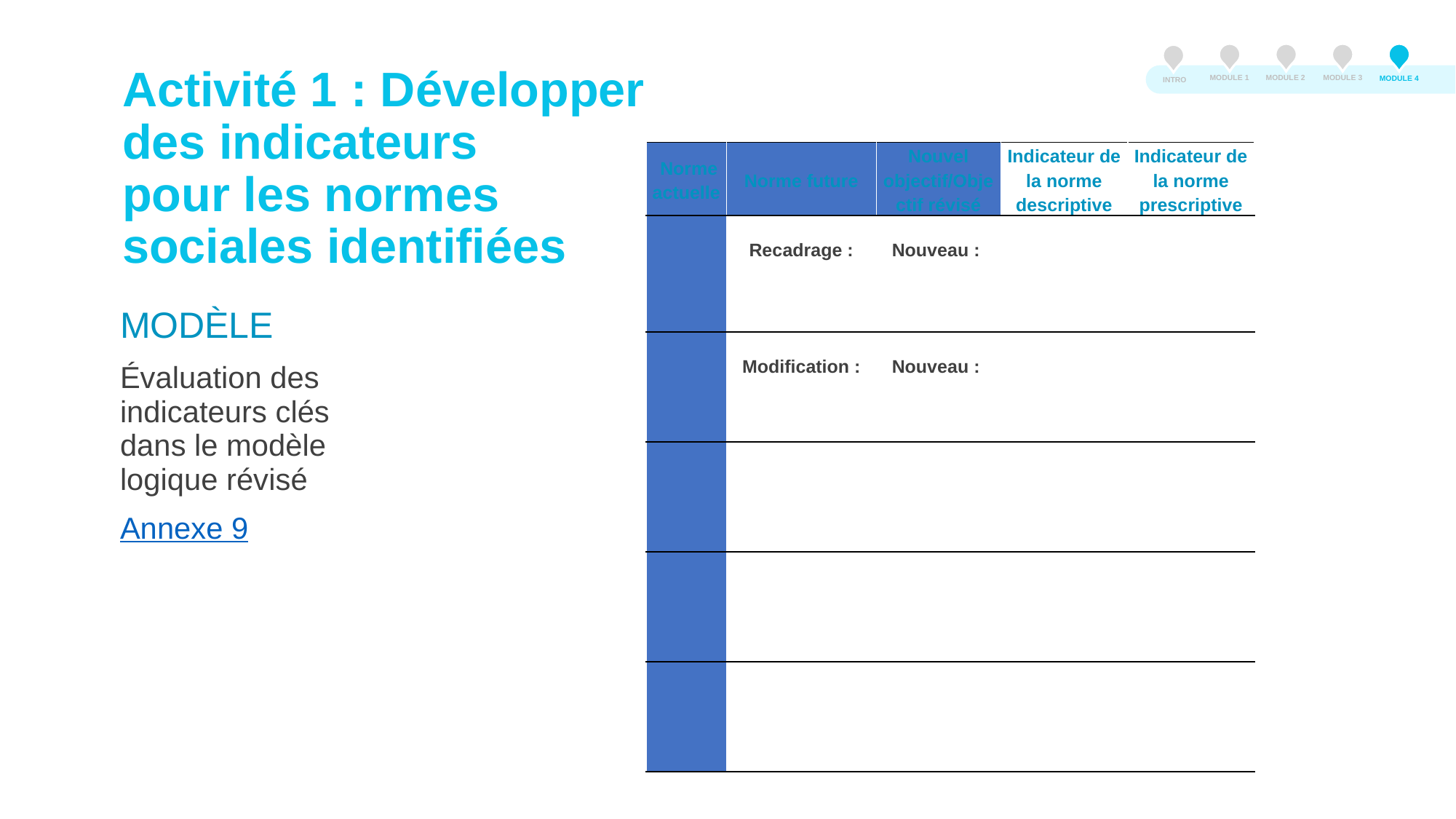

MODULE 3
MODULE 2
MODULE 1
MODULE 4
INTRO
Activité 1 : Développer
des indicateurs
pour les normes sociales identifiées
| Norme actuelle | Norme future | Nouvel objectif/Objectif révisé | Indicateur de la norme descriptive | Indicateur de la norme prescriptive |
| --- | --- | --- | --- | --- |
|  | Recadrage : | Nouveau : |  |  |
|  | Modification : | Nouveau : |  |  |
|  |  |  |  |  |
|  |  |  |  |  |
|  |  |  |  |  |
MODÈLE
Évaluation des indicateurs clés dans le modèle logique révisé
Annexe 9